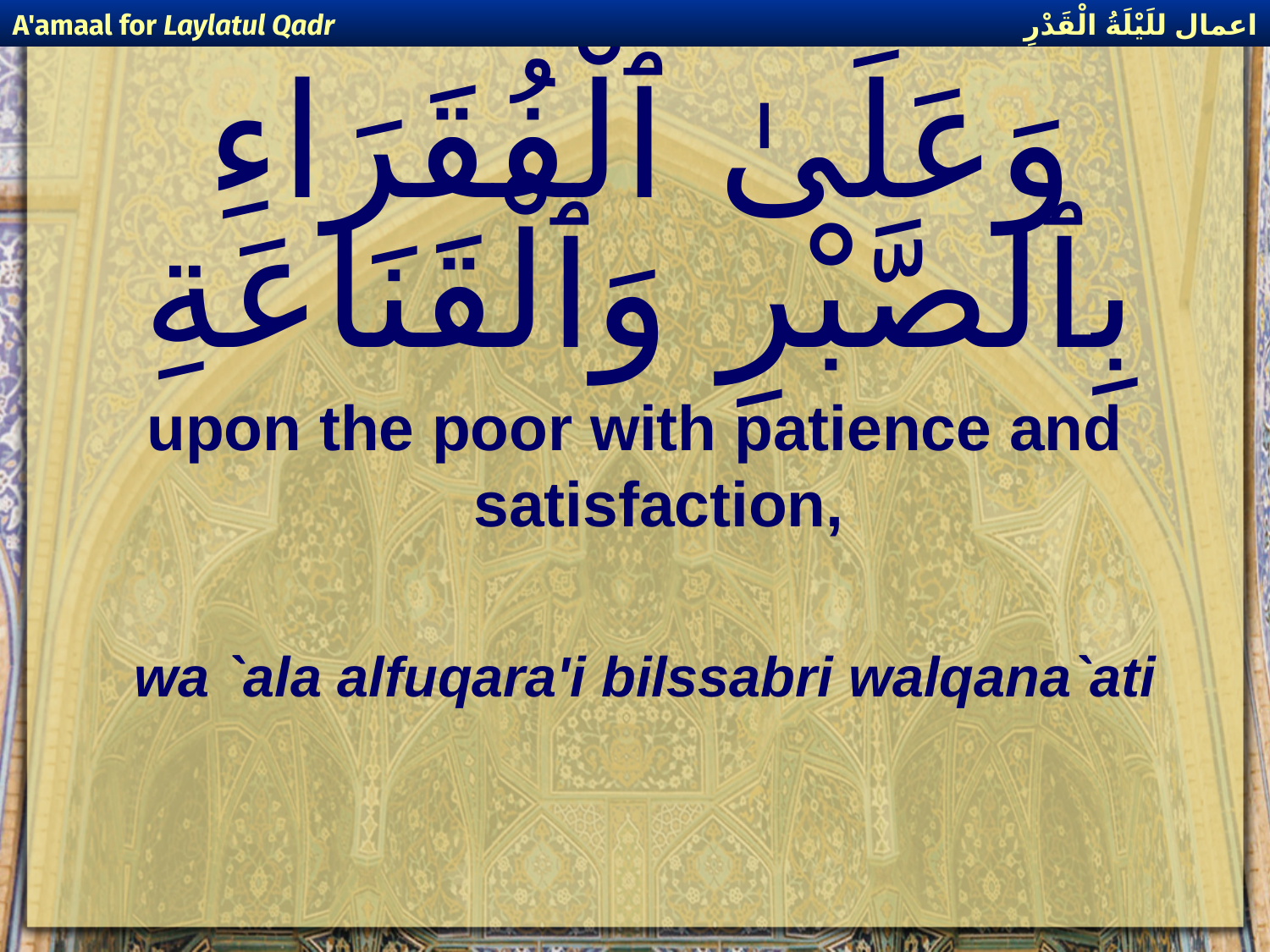

اعمال للَيْلَةُ الْقَدْرِ
A'amaal for Laylatul Qadr
# وَعَلَىٰ ٱلْفُقَرَاءِ بِٱلصَّبْرِ وَٱلْقَنَاعَةِ
upon the poor with patience and satisfaction,
wa `ala alfuqara'i bilssabri walqana`ati